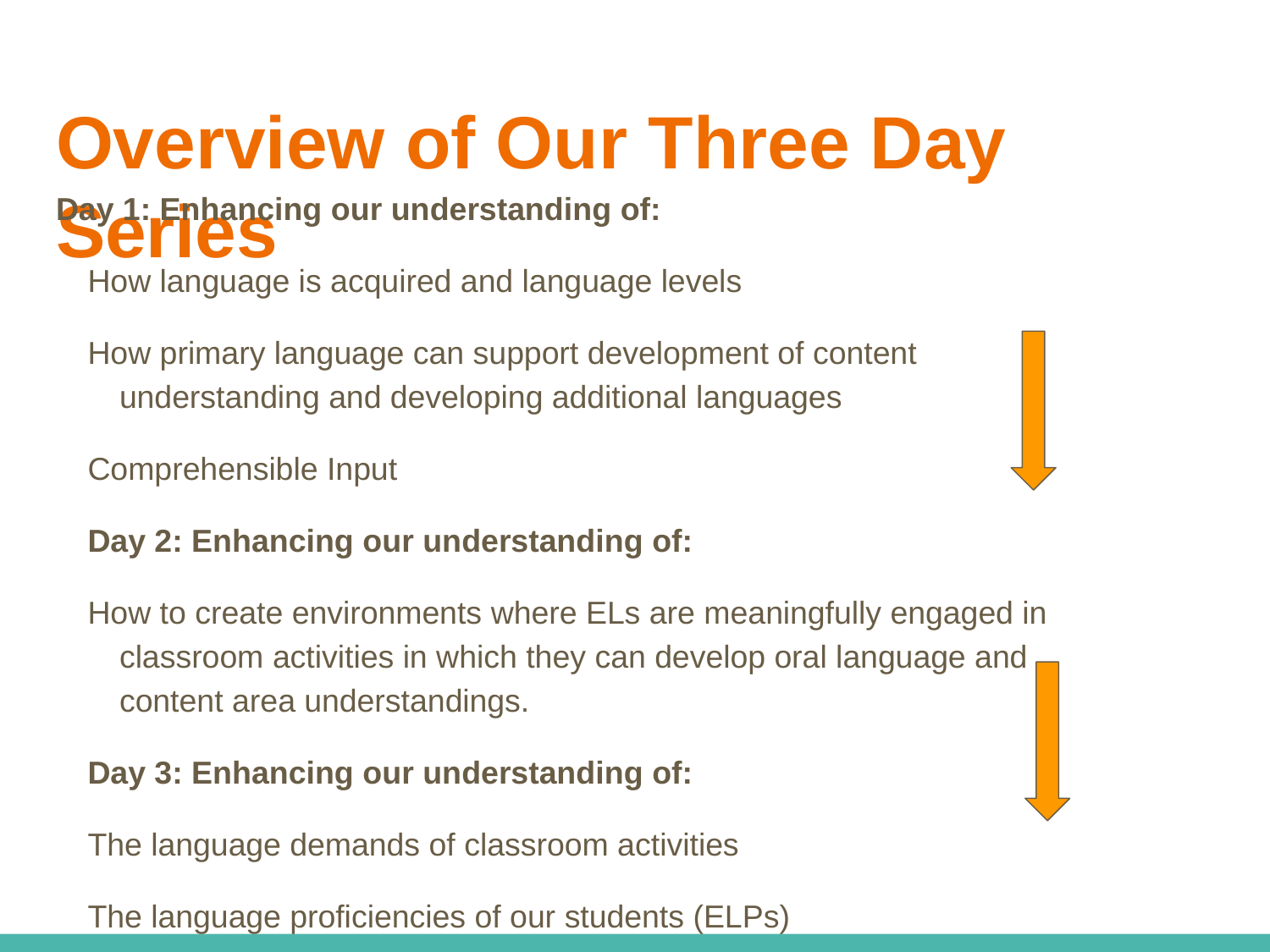

# Overview of Our Three Day Series
Day 1: Enhancing our understanding of:
How language is acquired and language levels
How primary language can support development of content understanding and developing additional languages
Comprehensible Input
Day 2: Enhancing our understanding of:
How to create environments where ELs are meaningfully engaged in classroom activities in which they can develop oral language and content area understandings.
Day 3: Enhancing our understanding of:
The language demands of classroom activities
The language proficiencies of our students (ELPs)
How to use scaffolds to support them in developing and using academic language in reading, writing, listening and speaking